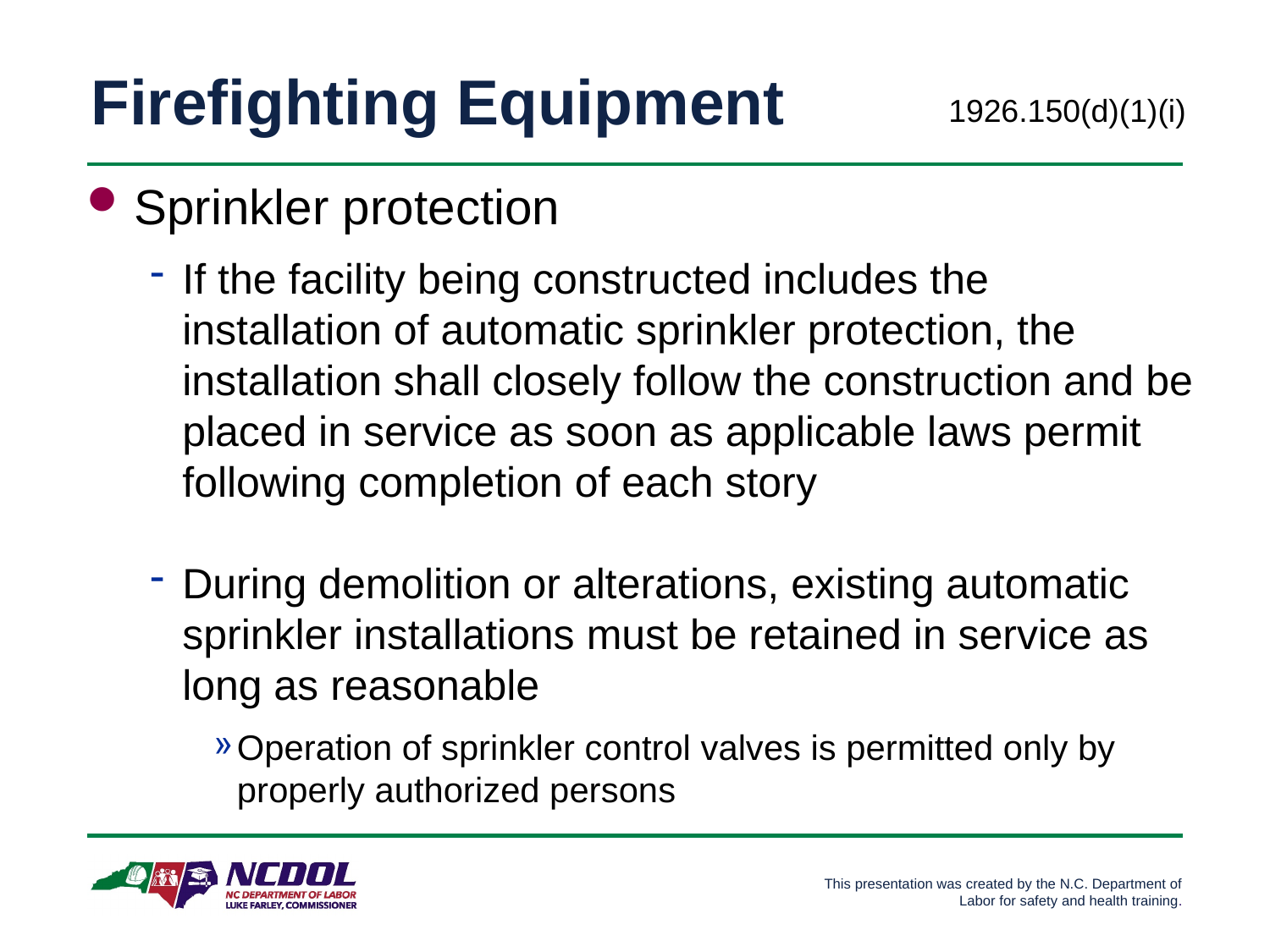

Firefighting Equipment
1926.150(d)(1)(i)

Sprinkler protection

If the facility being constructed includes the installation of automatic sprinkler protection, the installation shall closely follow the construction and be placed in service as soon as applicable laws permit following completion of each story

During demolition or alterations, existing automatic sprinkler installations must be retained in service as long as reasonable

Operation of sprinkler control valves is permitted only by properly authorized persons